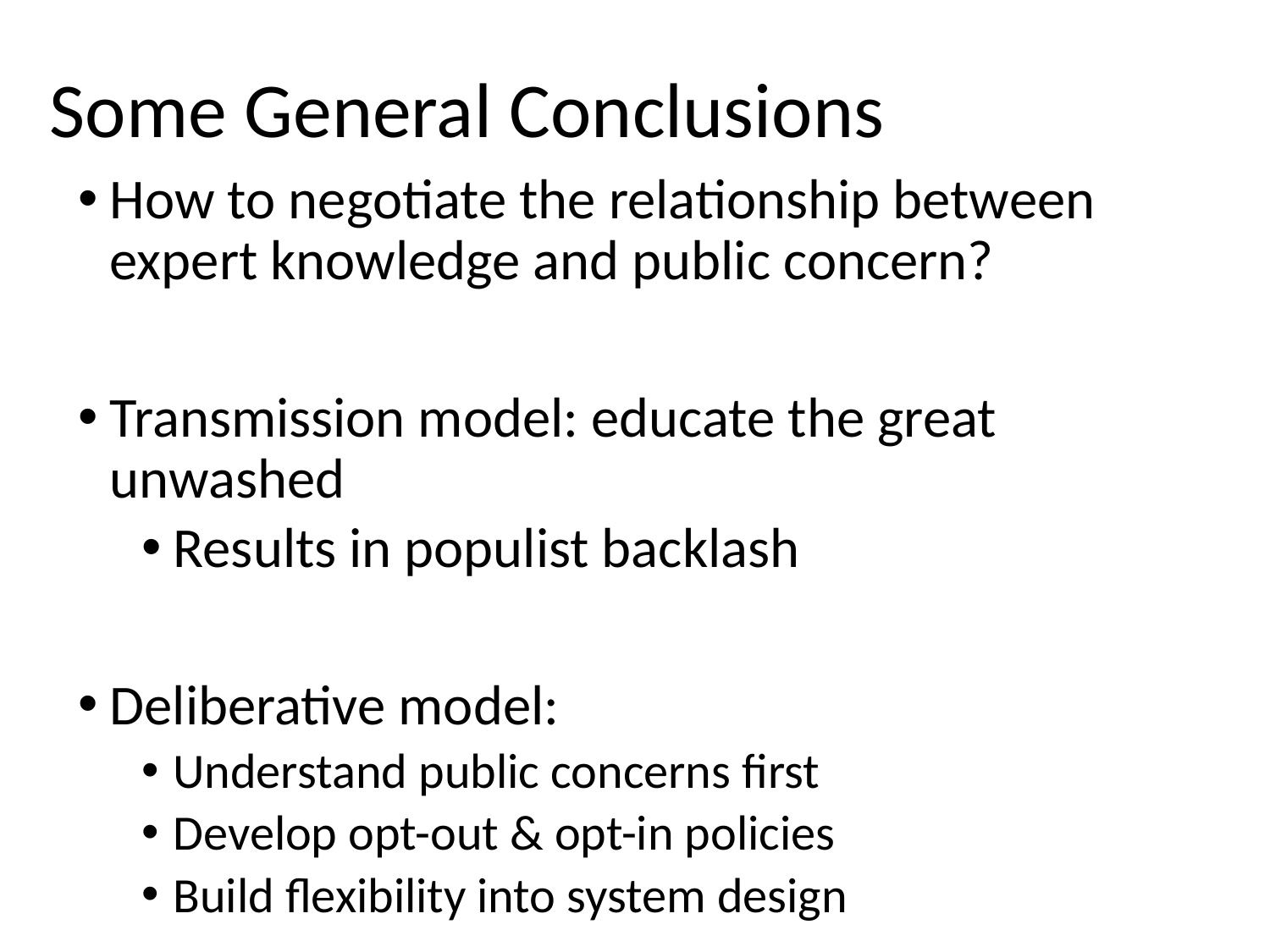

# Some General Conclusions
How to negotiate the relationship between expert knowledge and public concern?

Transmission model: educate the great unwashed
Results in populist backlash

Deliberative model:
Understand public concerns first
Develop opt-out & opt-in policies
Build flexibility into system design